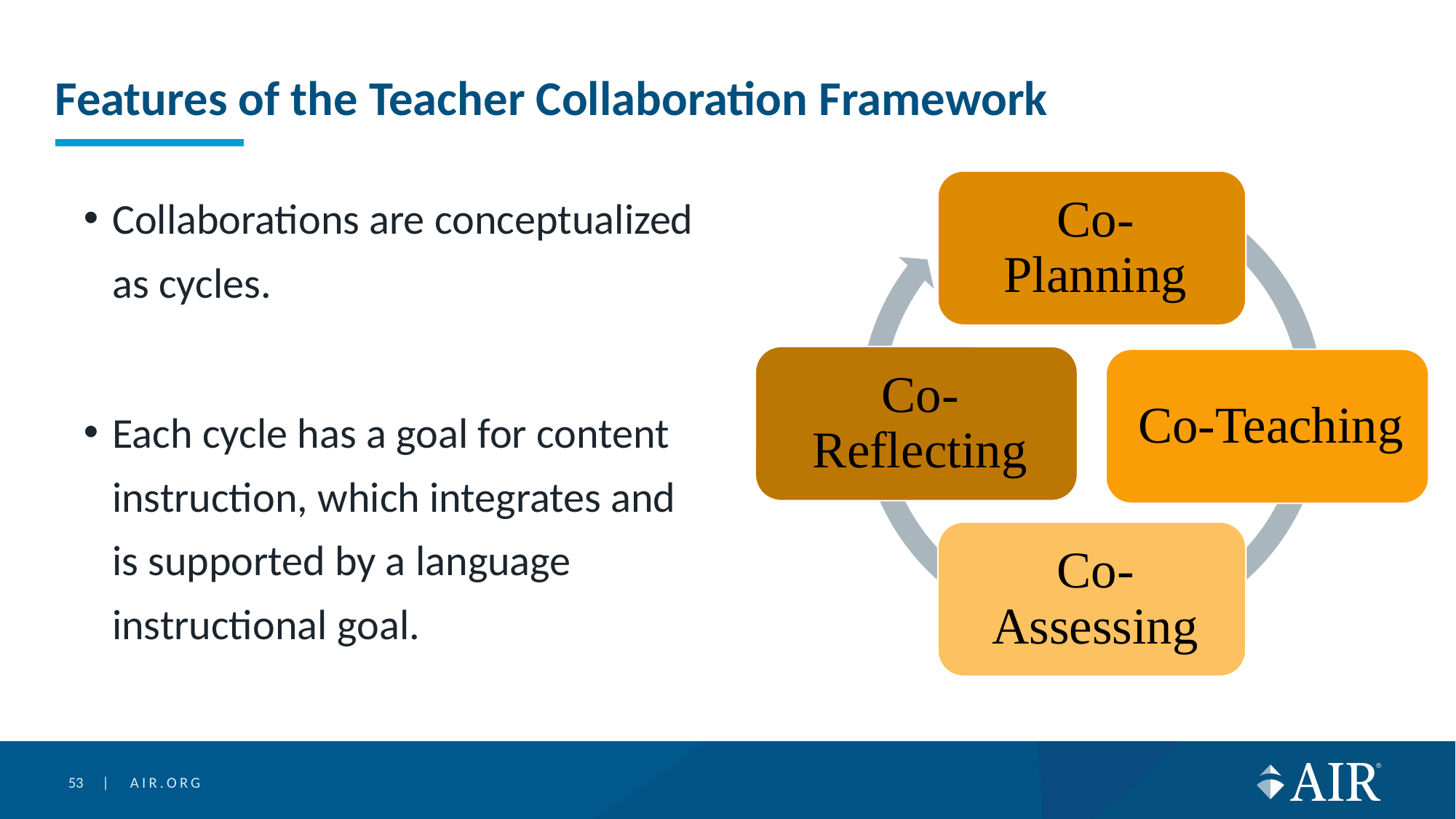

# Features of the Teacher Collaboration Framework
Co-Planning
Co-Teaching
Co-Assessing
Co-Reflecting
Collaborations are conceptualized as cycles.

Each cycle has a goal for content instruction, which integrates and is supported by a language instructional goal.

53